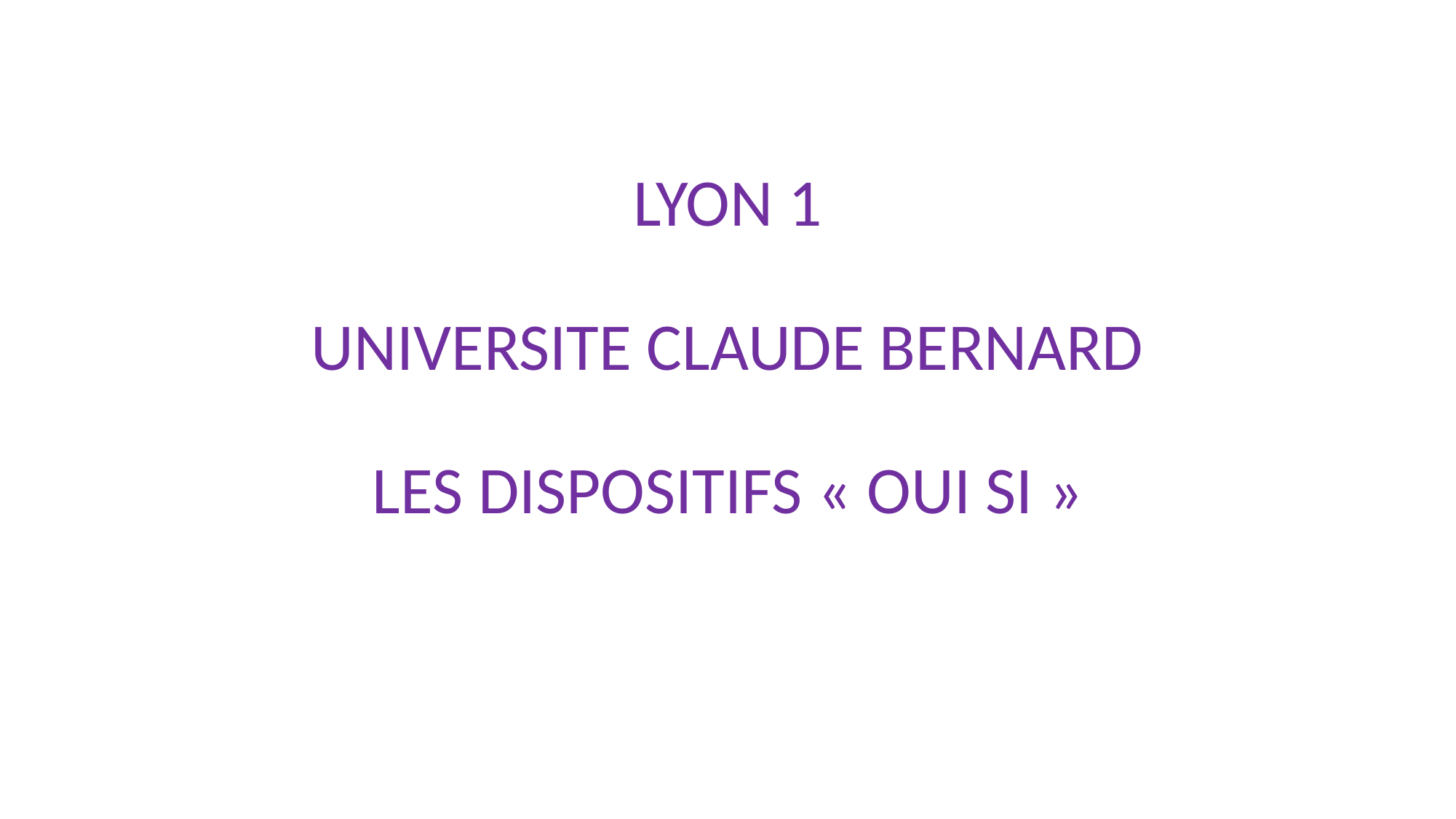

# LYON 1 UNIVERSITE CLAUDE BERNARD LES DISPOSITIFS « OUI SI »